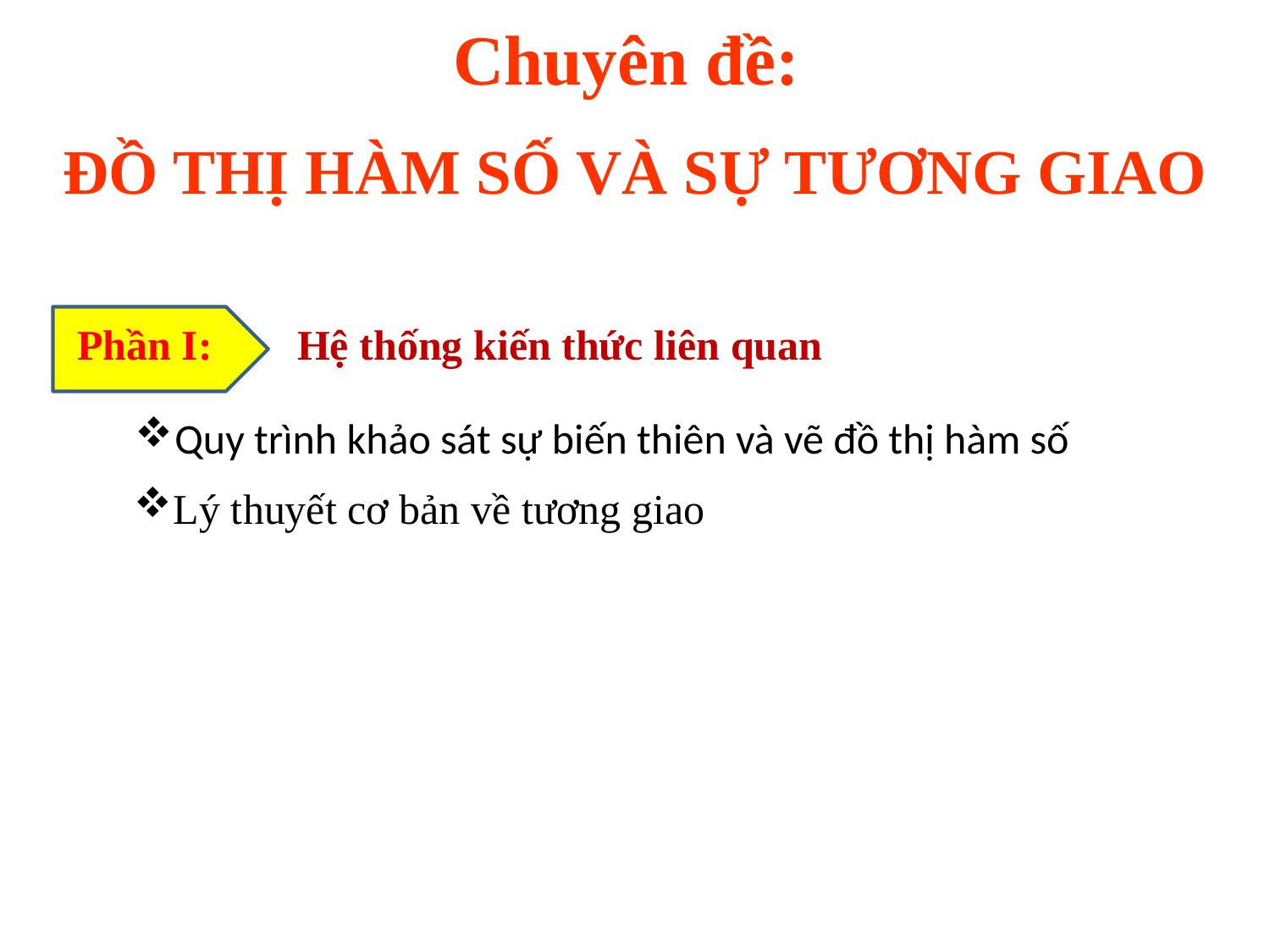

Chuyên đề:
ĐỒ THỊ HÀM SỐ VÀ SỰ TƯƠNG GIAO

Phần I:        Hệ thống kiến thức liên quan
Quy trình khảo sát sự biến thiên và vẽ đồ thị hàm số
Lý thuyết cơ bản về tương giao